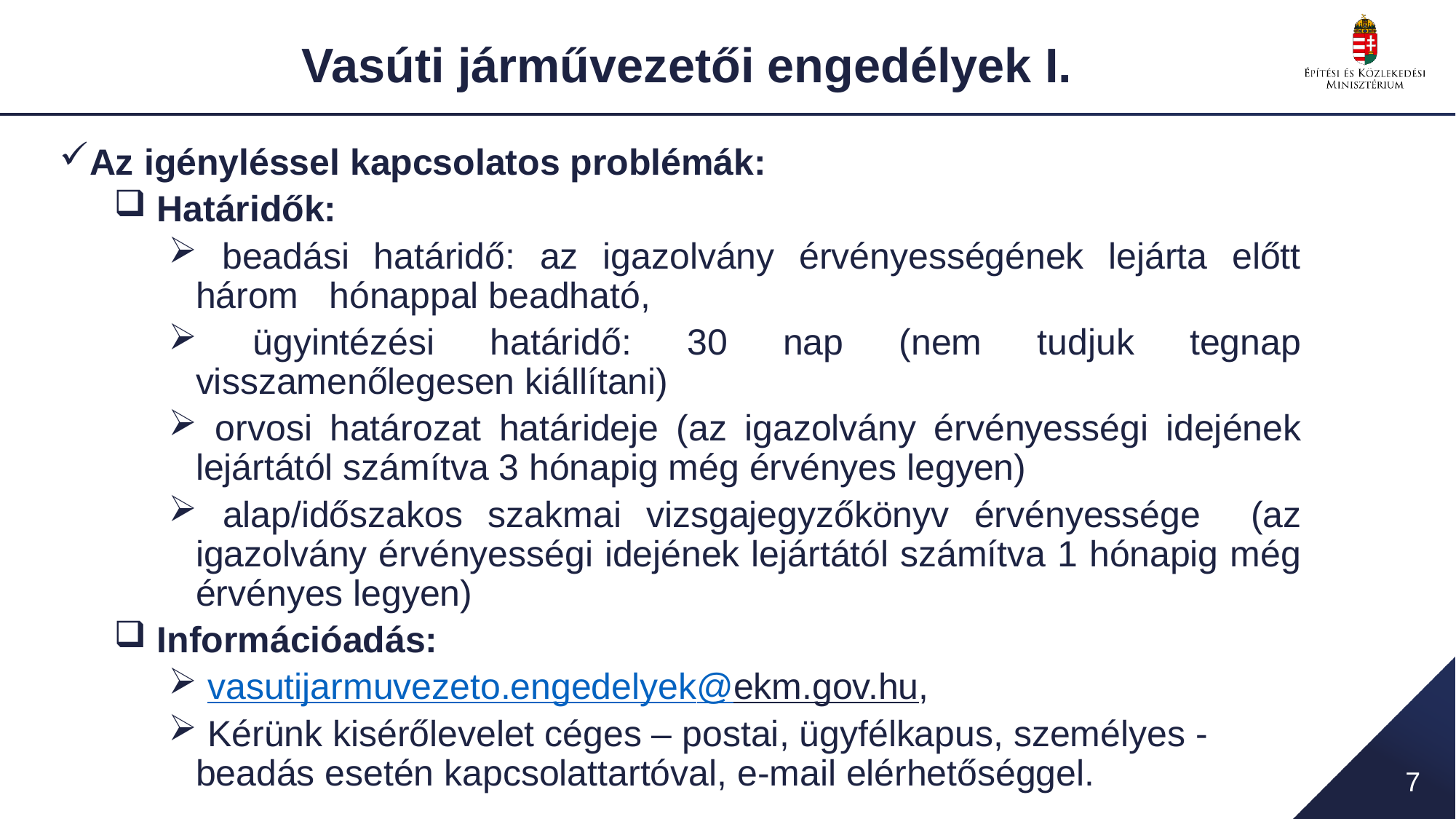

# Vasúti járművezetői engedélyek I.
Az igényléssel kapcsolatos problémák:
 Határidők:
 beadási határidő: az igazolvány érvényességének lejárta előtt három   hónappal beadható,
 ügyintézési határidő: 30 nap (nem tudjuk tegnap visszamenőlegesen kiállítani)
 orvosi határozat határideje (az igazolvány érvényességi idejének lejártától számítva 3 hónapig még érvényes legyen)
 alap/időszakos szakmai vizsgajegyzőkönyv érvényessége  (az igazolvány érvényességi idejének lejártától számítva 1 hónapig még érvényes legyen)
 Információadás:
 vasutijarmuvezeto.engedelyek@ekm.gov.hu,
 Kérünk kisérőlevelet céges – postai, ügyfélkapus, személyes - beadás esetén kapcsolattartóval, e-mail elérhetőséggel.

7